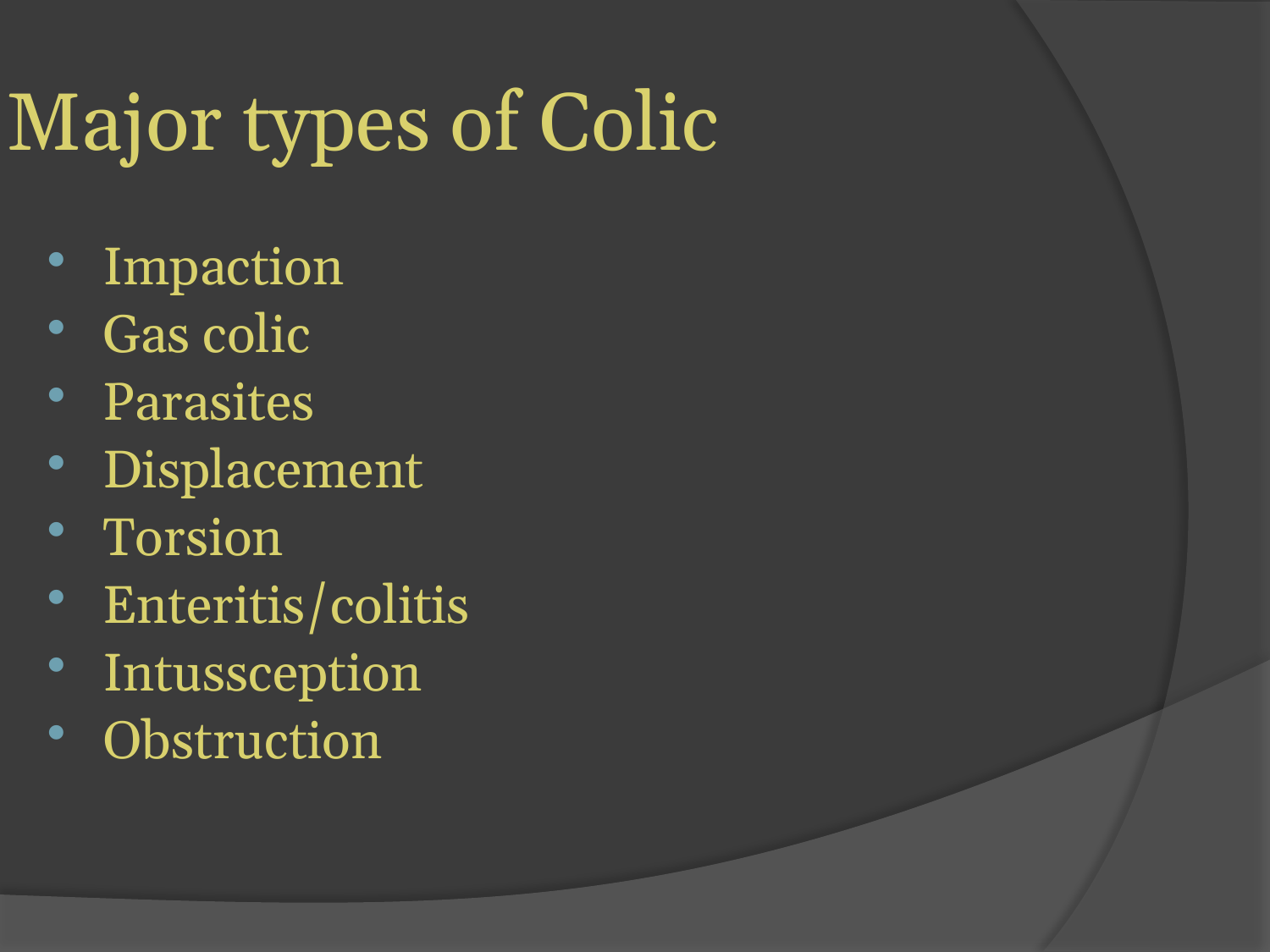

Major types of Colic
Impaction
Gas colic
Parasites
Displacement
Torsion
Enteritis/colitis
Intussception
Obstruction